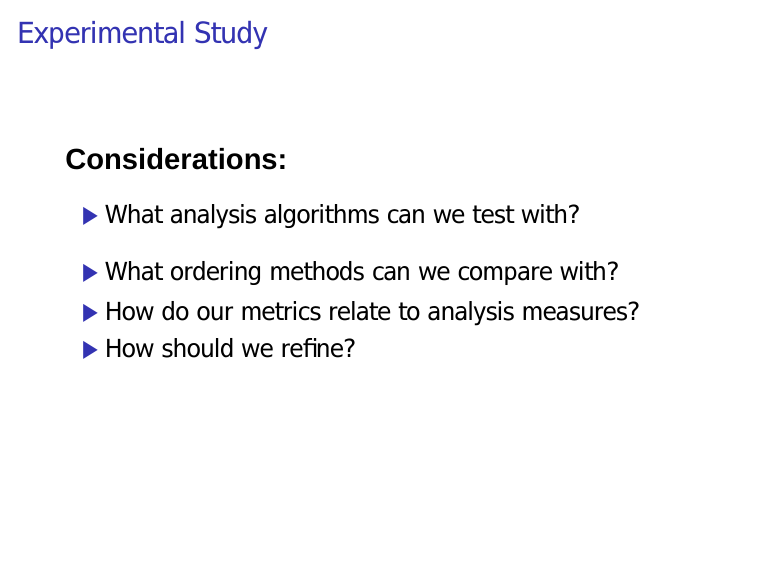

# Experimental Study
Considerations:
▶ What analysis algorithms can we test with?
▶ What ordering methods can we compare with?
▶ How do our metrics relate to analysis measures?
▶ How should we refine?